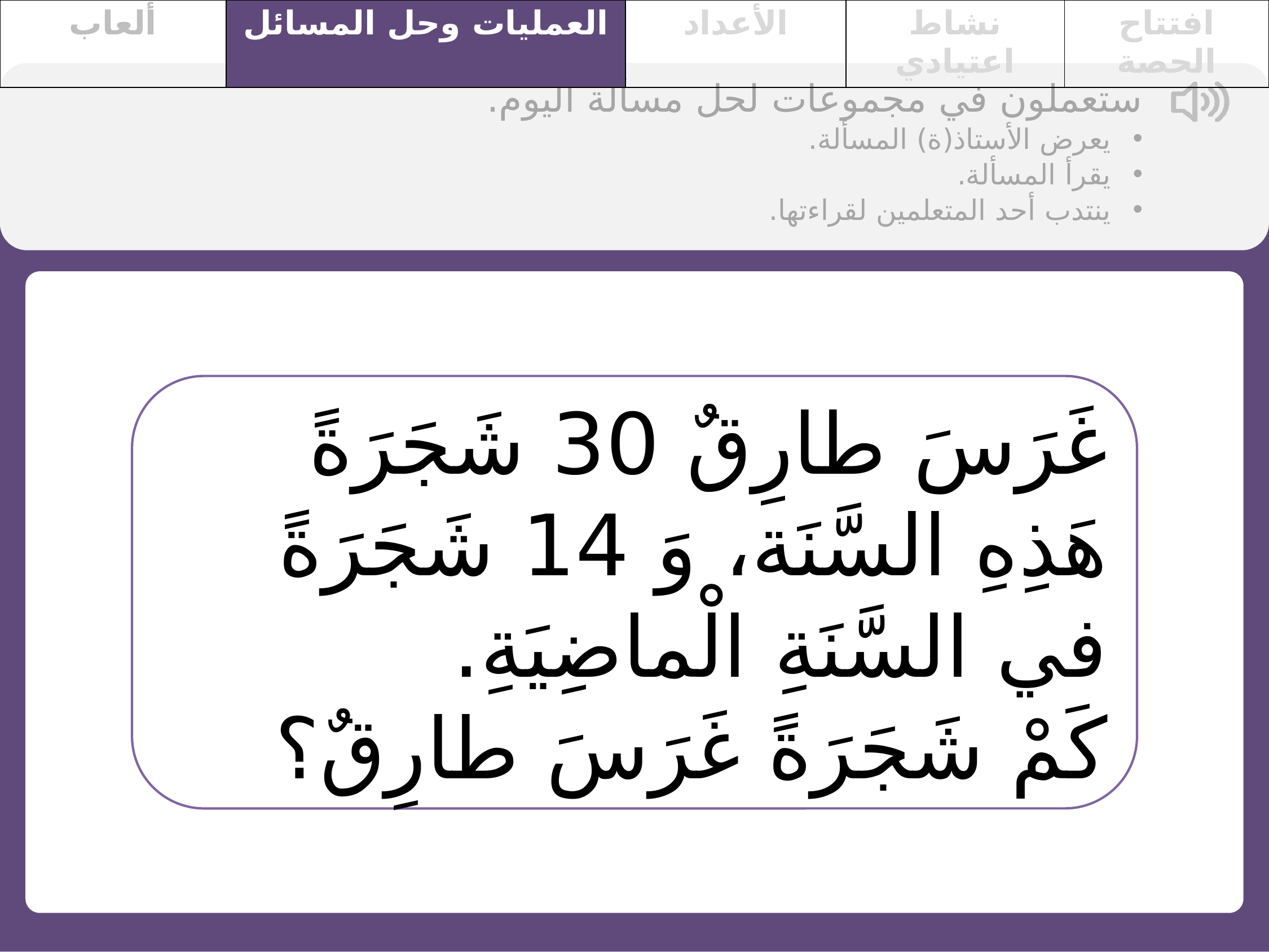

| ألعاب | العمليات وحل المسائل | الأعداد | نشاط اعتيادي | افتتاح الحصة |
| --- | --- | --- | --- | --- |

ستعملون في مجموعات لحل مسألة اليوم.
يعرض الأستاذ(ة) المسألة.
يقرأ المسألة.
ينتدب أحد المتعلمين لقراءتها.

غَرَسَ طارِقٌ 30 شَجَرَةً هَذِهِ السَّنَة، وَ 14 شَجَرَةً في السَّنَةِ الْماضِيَةِ.
كَمْ شَجَرَةً غَرَسَ طارِقٌ؟